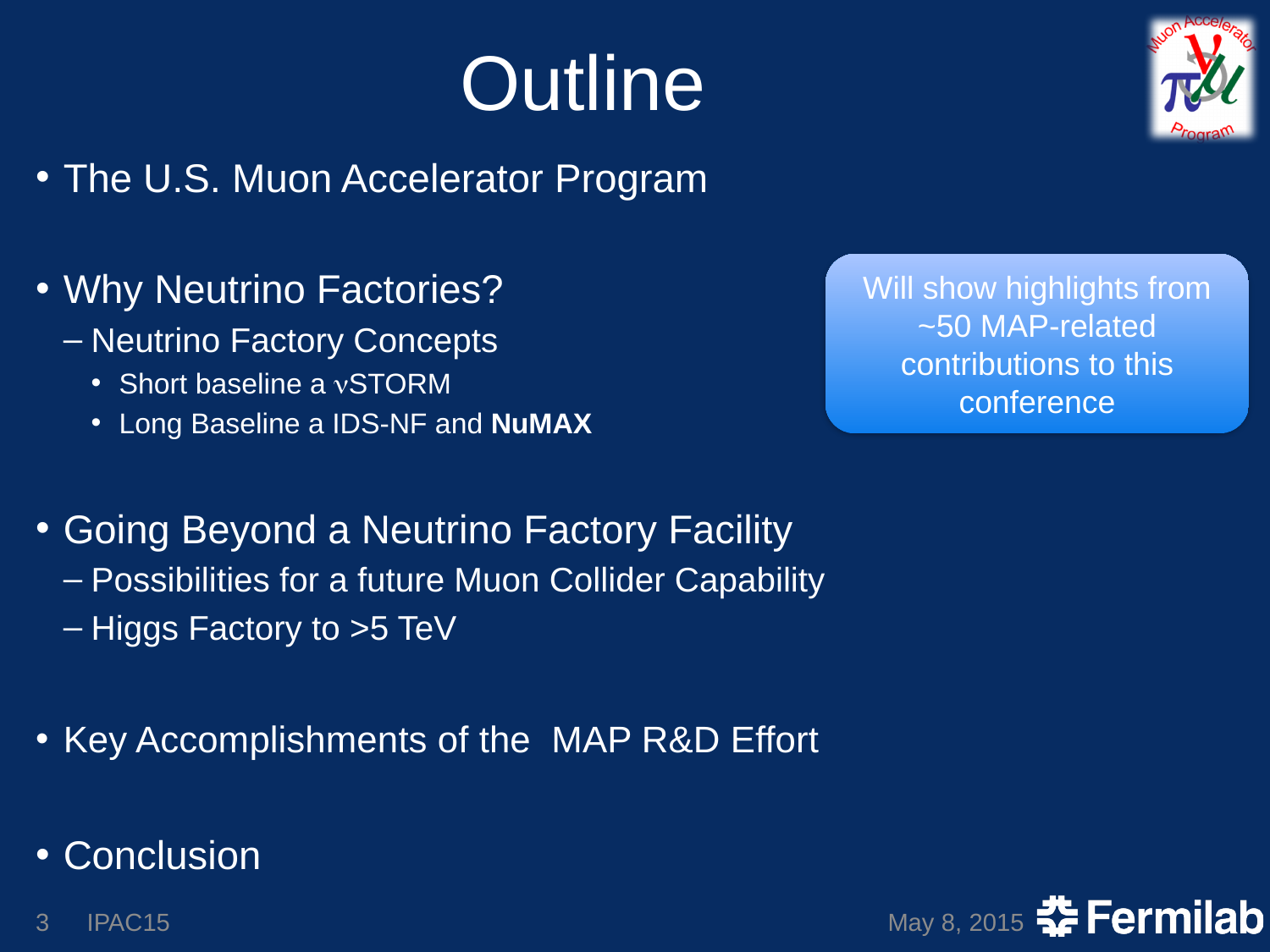

# Outline
The U.S. Muon Accelerator Program

Why Neutrino Factories?
Neutrino Factory Concepts
Short baseline a νSTORM
Long Baseline a IDS-NF and NuMAX

Going Beyond a Neutrino Factory Facility
Possibilities for a future Muon Collider Capability
Higgs Factory to >5 TeV

Key Accomplishments of the  MAP R&D Effort

Conclusion

Will show highlights from ~50 MAP-related contributions to this conference
3
IPAC15
May 8, 2015